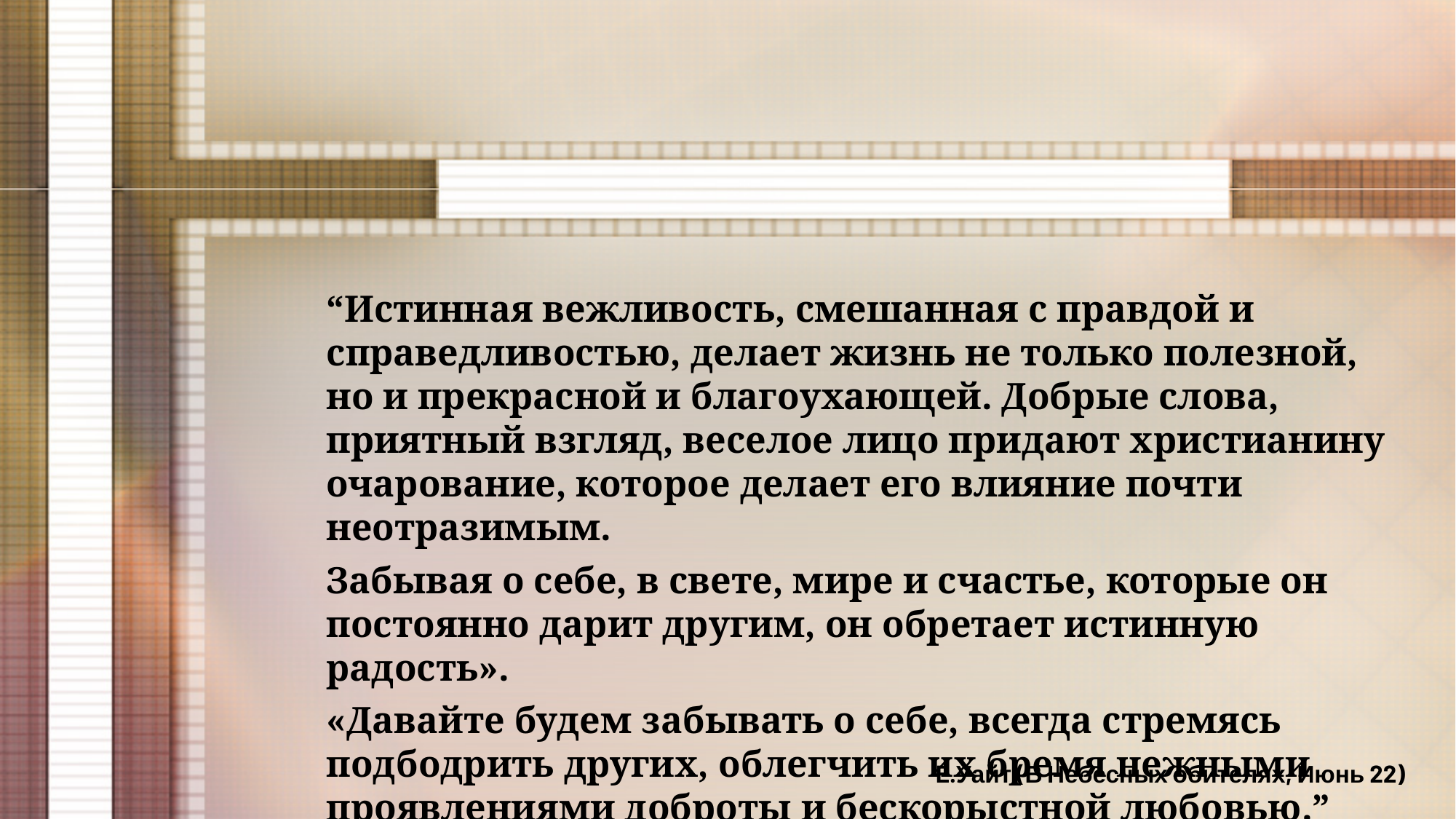

“Истинная вежливость, смешанная с правдой и справедливостью, делает жизнь не только полезной, но и прекрасной и благоухающей. Добрые слова, приятный взгляд, веселое лицо придают христианину очарование, которое делает его влияние почти неотразимым.
Забывая о себе, в свете, мире и счастье, которые он постоянно дарит другим, он обретает истинную радость».
«Давайте будем забывать о себе, всегда стремясь подбодрить других, облегчить их бремя нежными проявлениями доброты и бескорыстной любовью.”
E.Уайт (В Небесных обителях, Июнь 22)